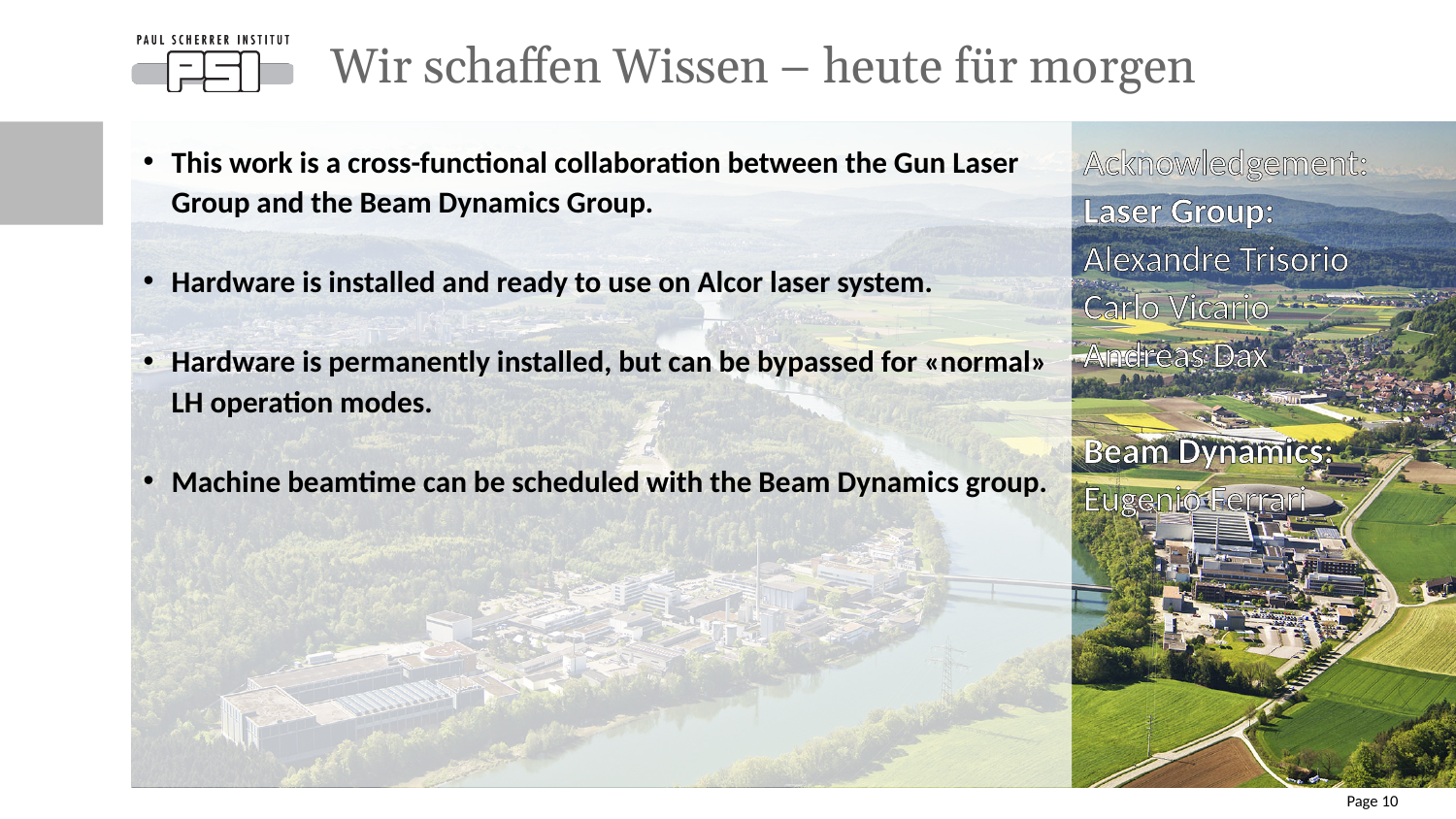

Wir schaffen Wissen – heute für morgen
This work is a cross-functional collaboration between the Gun Laser Group and the Beam Dynamics Group.

Hardware is installed and ready to use on Alcor laser system.

Hardware is permanently installed, but can be bypassed for «normal»
LH operation modes.

Machine beamtime can be scheduled with the Beam Dynamics group.

Acknowledgement:
Laser Group:
Alexandre Trisorio
Carlo Vicario
Andreas Dax

Beam Dynamics:
Eugenio Ferrari
Page 10